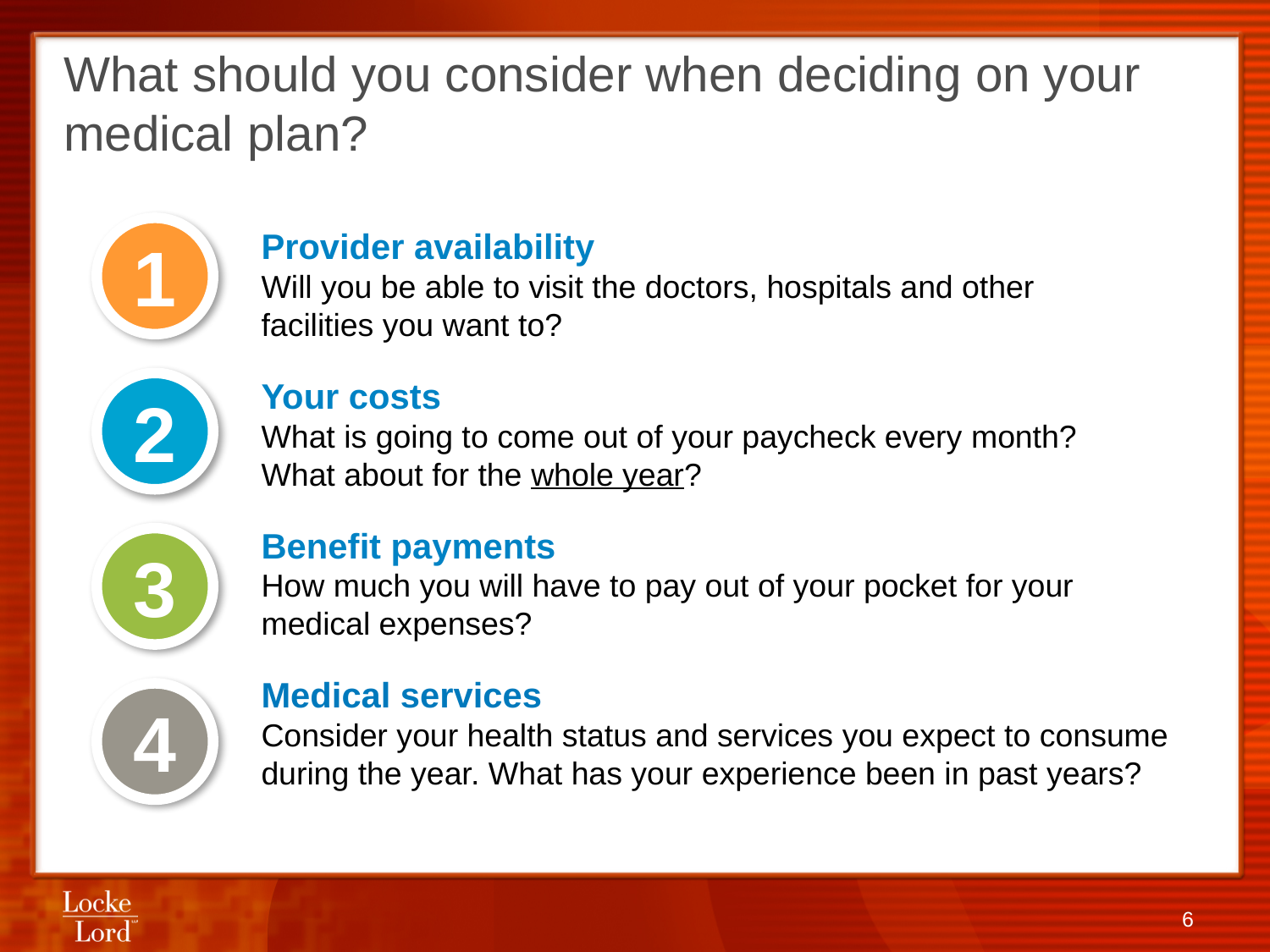

# What should you consider when deciding on your medical plan?
1
Provider availability
Will you be able to visit the doctors, hospitals and other
facilities you want to?
Your costs
What is going to come out of your paycheck every month?
What about for the whole year?
Benefit payments
How much you will have to pay out of your pocket for your
medical expenses?
Medical services
Consider your health status and services you expect to consume during the year. What has your experience been in past years?
2
3
4
6